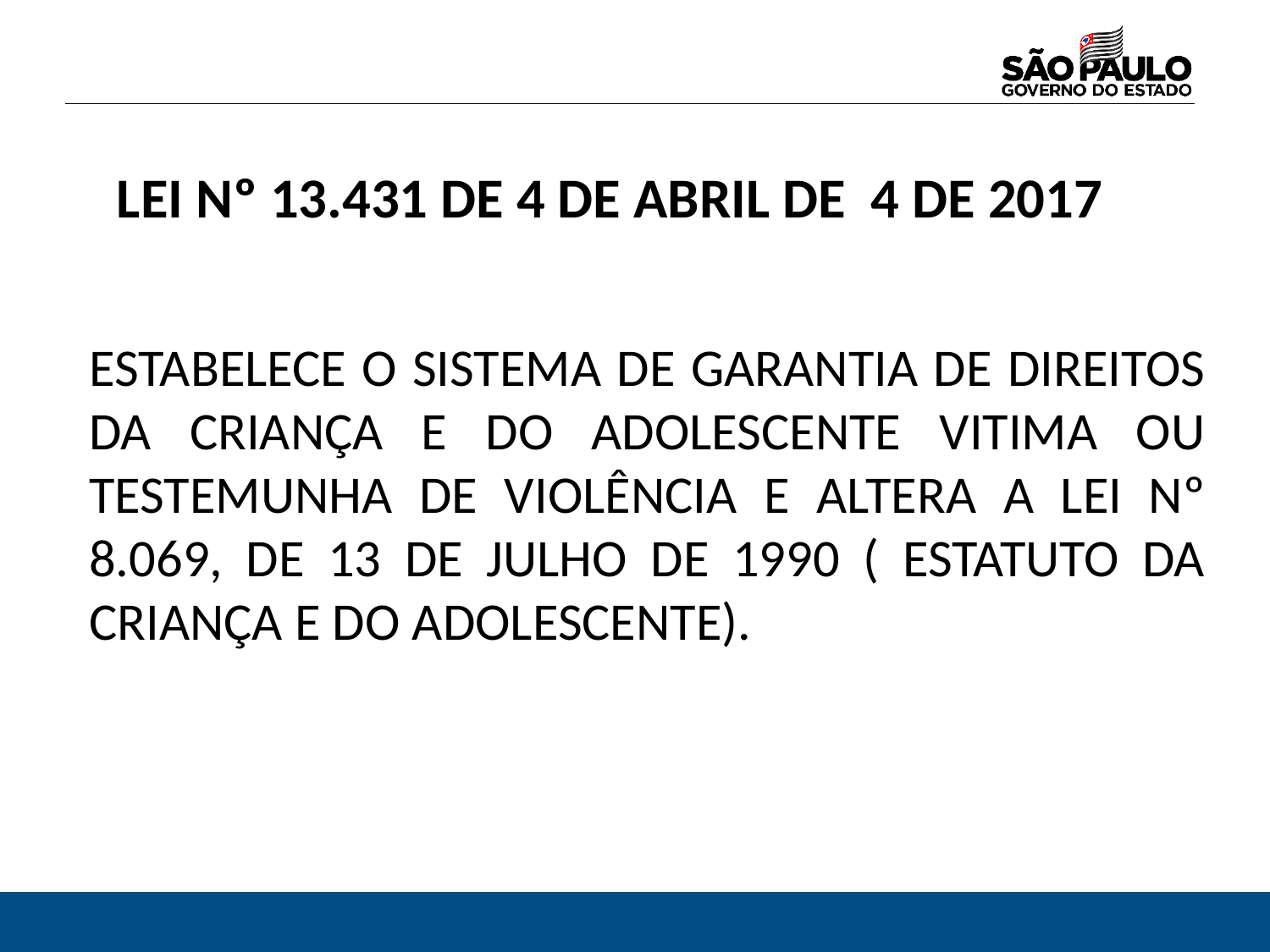

LEI Nº 13.431 DE 4 DE ABRIL DE  4 DE 2017
ESTABELECE O SISTEMA DE GARANTIA DE DIREITOS DA CRIANÇA E DO ADOLESCENTE VITIMA OU TESTEMUNHA DE VIOLÊNCIA E ALTERA A LEI Nº 8.069, DE 13 DE JULHO DE 1990 ( ESTATUTO DA CRIANÇA E DO ADOLESCENTE).